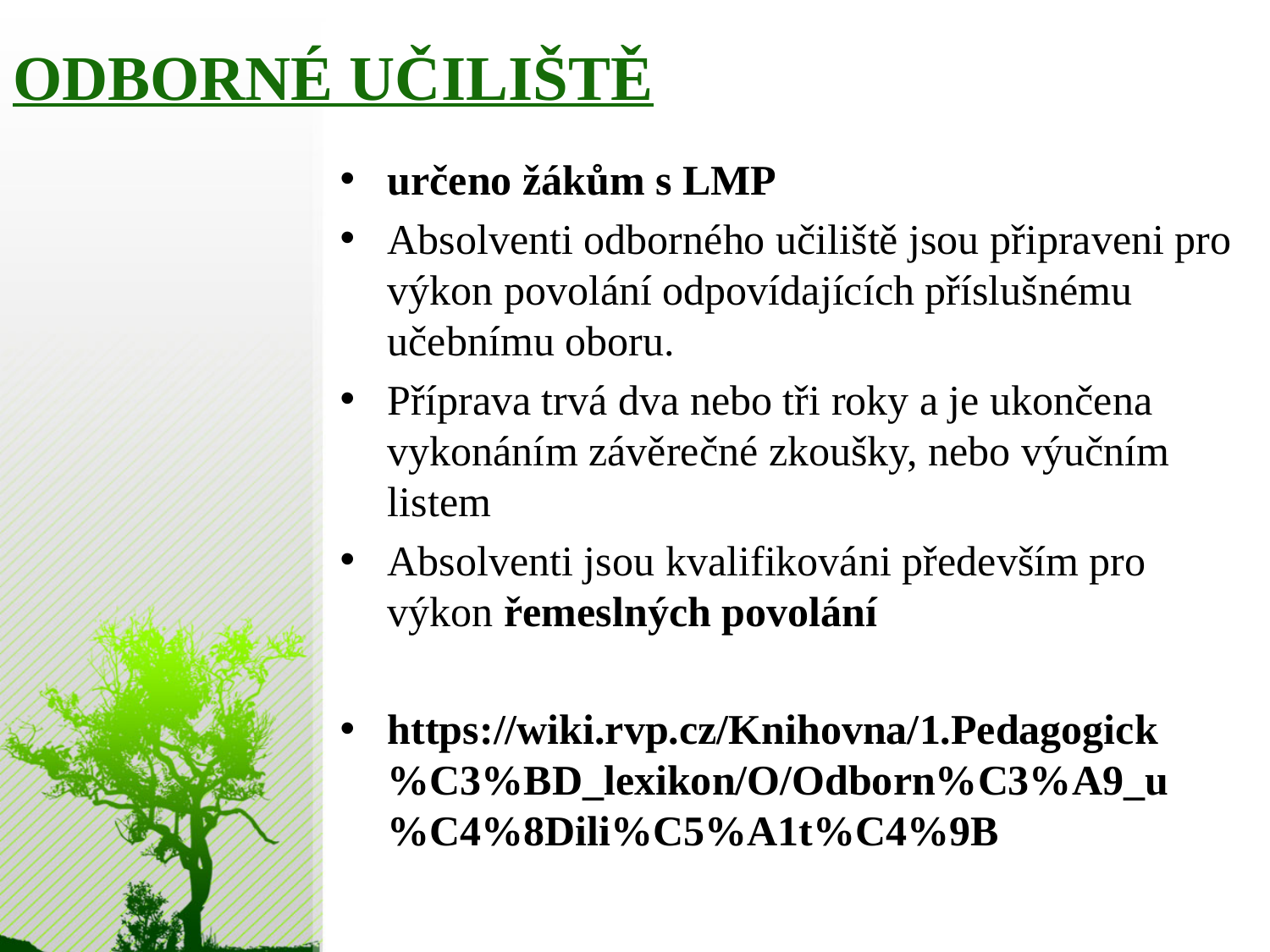

# ODBORNÉ UČILIŠTĚ
určeno žákům s LMP
Absolventi odborného učiliště jsou připraveni pro výkon povolání odpovídajících příslušnému učebnímu oboru.
Příprava trvá dva nebo tři roky a je ukončena vykonáním závěrečné zkoušky, nebo výučním listem
Absolventi jsou kvalifikováni především pro výkon řemeslných povolání

https://wiki.rvp.cz/Knihovna/1.Pedagogick%C3%BD_lexikon/O/Odborn%C3%A9_u%C4%8Dili%C5%A1t%C4%9B